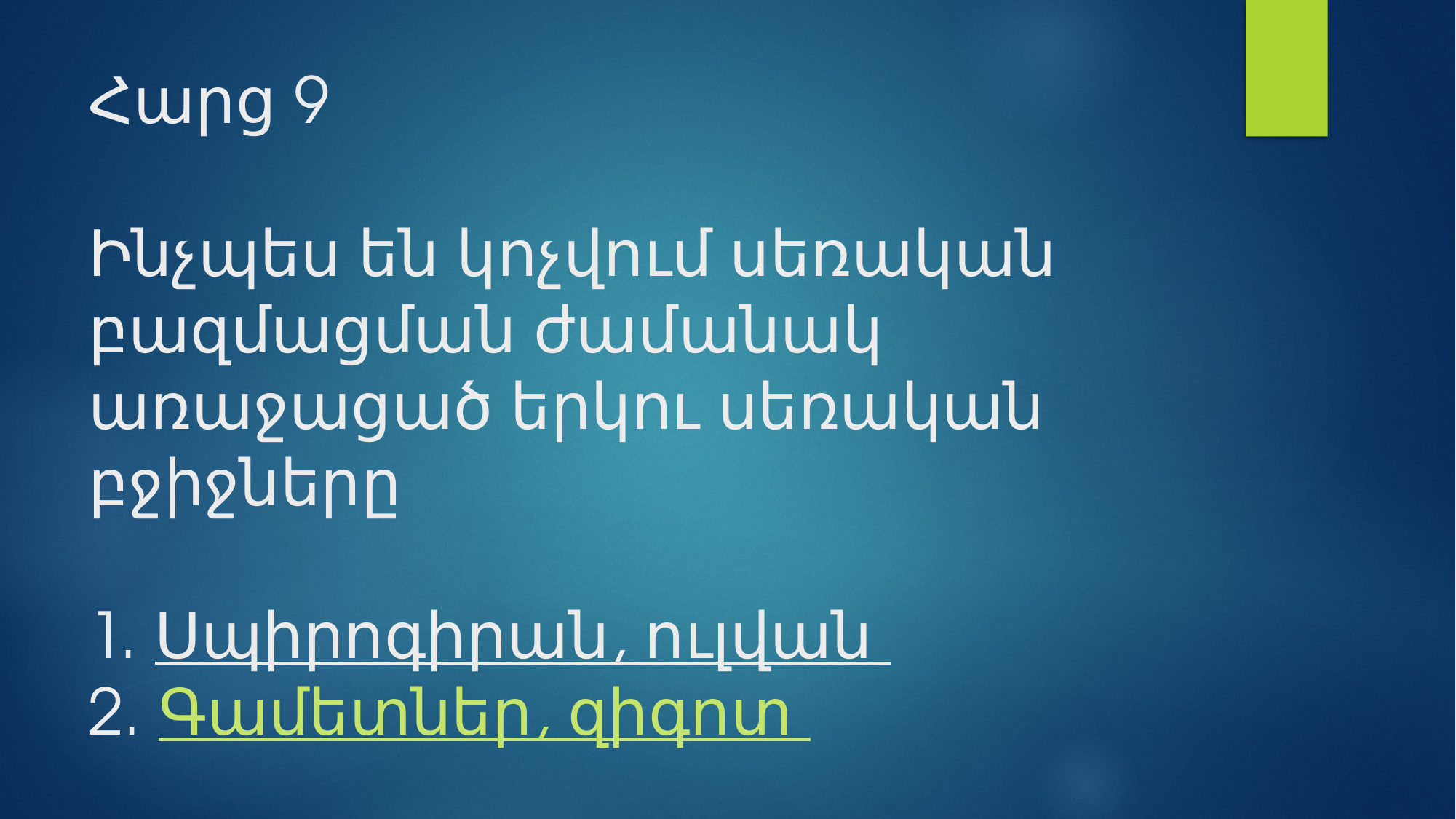

# Հարց 9 Ինչպես են կոչվում սեռական բազմացման ժամանակ առաջացած երկու սեռական բջիջները 1. Սպիրոգիրան, ուլվան 2. Գամետներ, զիգոտ